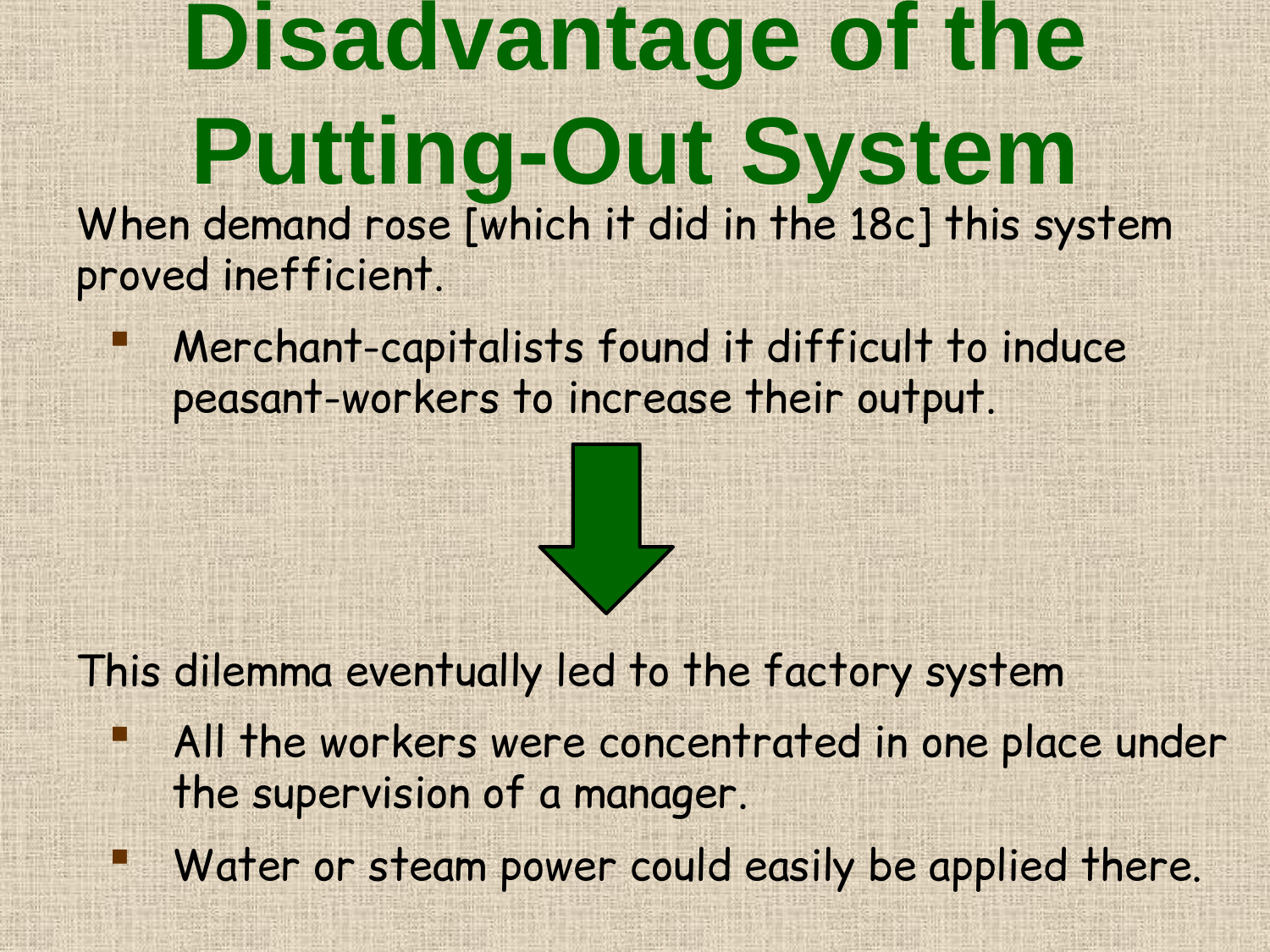

Disadvantage of the Putting-Out System
     When demand rose [which it did in the 18c] this system proved inefficient.
Merchant-capitalists found it difficult to induce peasant-workers to increase their output.

     This dilemma eventually led to the factory system
All the workers were concentrated in one place under the supervision of a manager.
Water or steam power could easily be applied there.